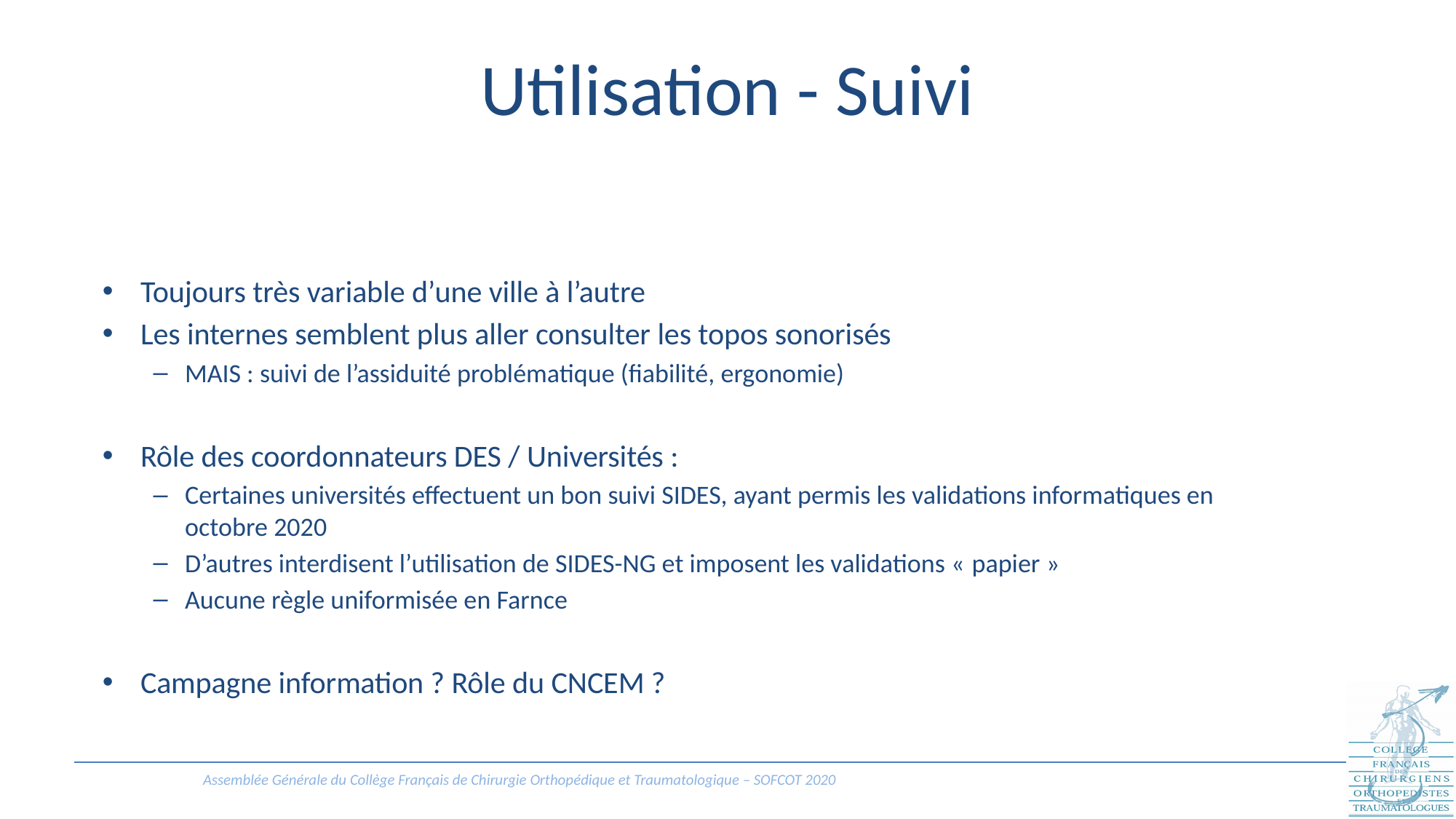

# Utilisation - Suivi

Toujours très variable d’une ville à l’autre
Les internes semblent plus aller consulter les topos sonorisés
MAIS : suivi de l’assiduité problématique (fiabilité, ergonomie)

Rôle des coordonnateurs DES / Universités :
Certaines universités effectuent un bon suivi SIDES, ayant permis les validations informatiques en octobre 2020
D’autres interdisent l’utilisation de SIDES-NG et imposent les validations « papier »
Aucune règle uniformisée en Farnce

Campagne information ? Rôle du CNCEM ?